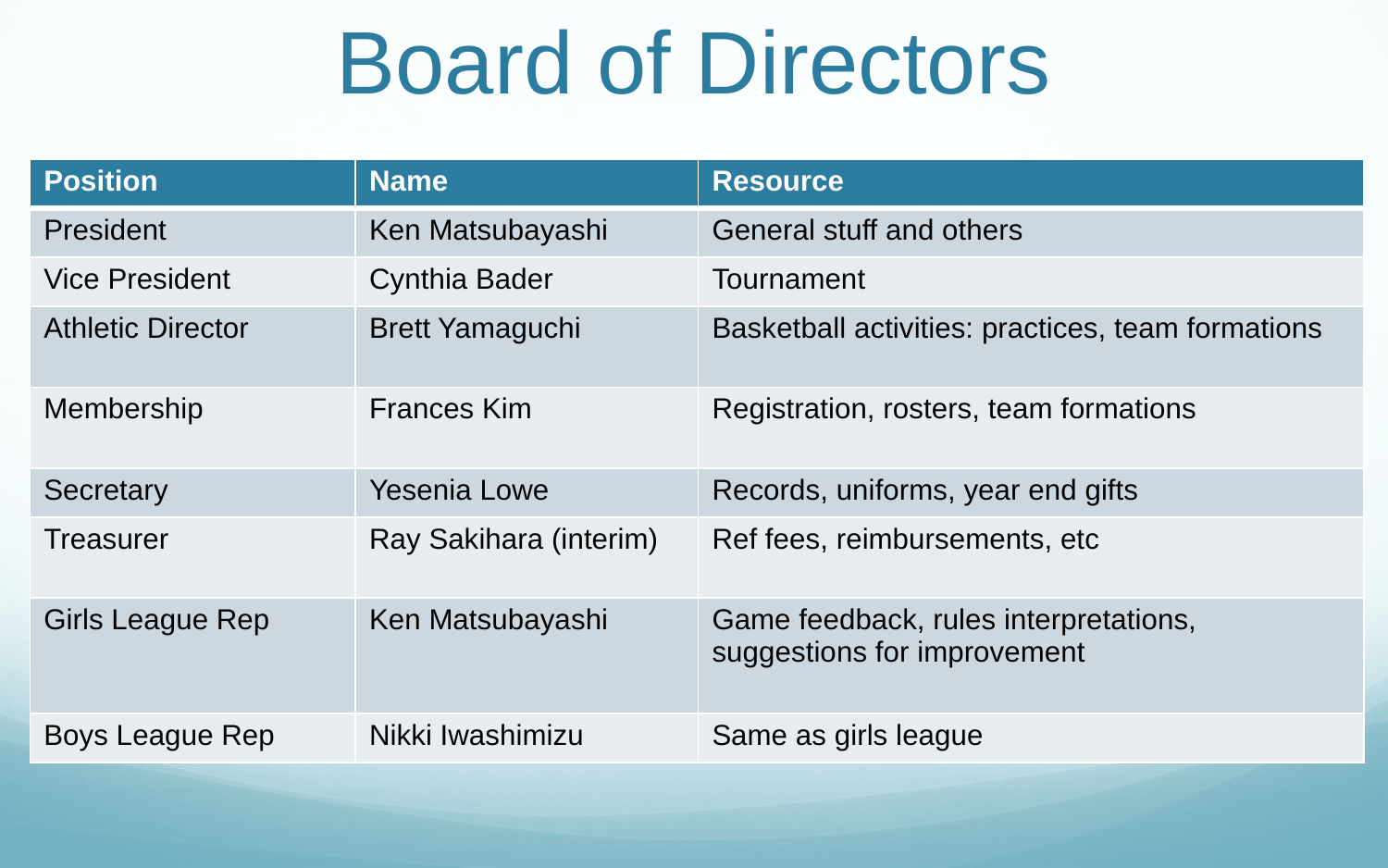

# Board of Directors
| Position | Name | Resource |
| --- | --- | --- |
| President | Ken Matsubayashi | General stuff and others |
| Vice President | Cynthia Bader | Tournament |
| Athletic Director | Brett Yamaguchi | Basketball activities: practices, team formations |
| Membership | Frances Kim | Registration, rosters, team formations |
| Secretary | Yesenia Lowe | Records, uniforms, year end gifts |
| Treasurer | Ray Sakihara (interim) | Ref fees, reimbursements, etc |
| Girls League Rep | Ken Matsubayashi | Game feedback, rules interpretations, suggestions for improvement |
| Boys League Rep | Nikki Iwashimizu | Same as girls league |